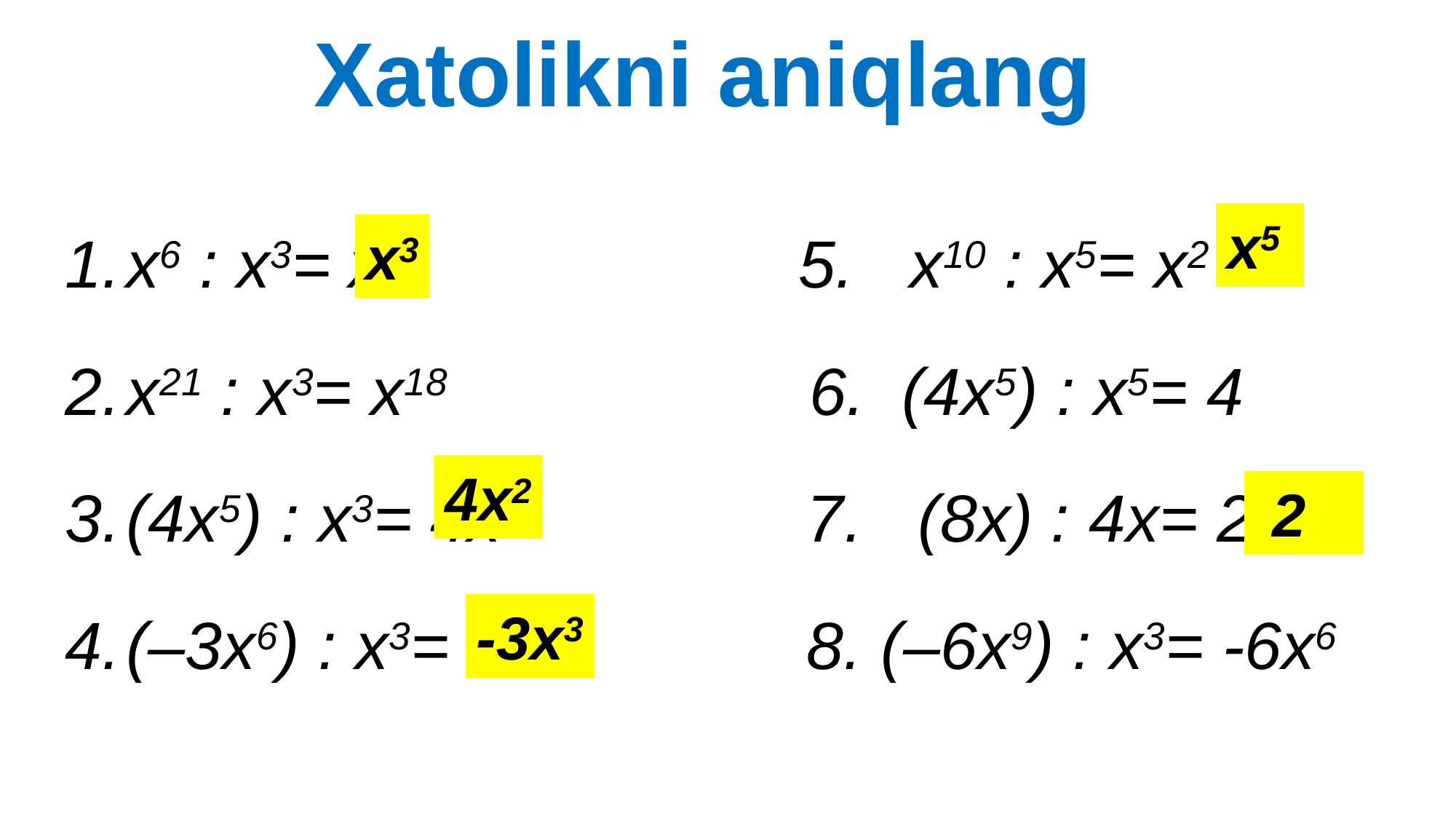

# Xatolikni aniqlang
х6 : х3= х2                                   5.   х10 : х5= х2
х21 : х3= х18                                 6.  (4х5) : х5= 4
(4х5) : х3= 4х3                         7.   (8х) : 4х= 2x
(–3х6) : х3= 3х3                       8. (–6х9) : х3= -6х6

х5
х3
4х2
 2
-3х3